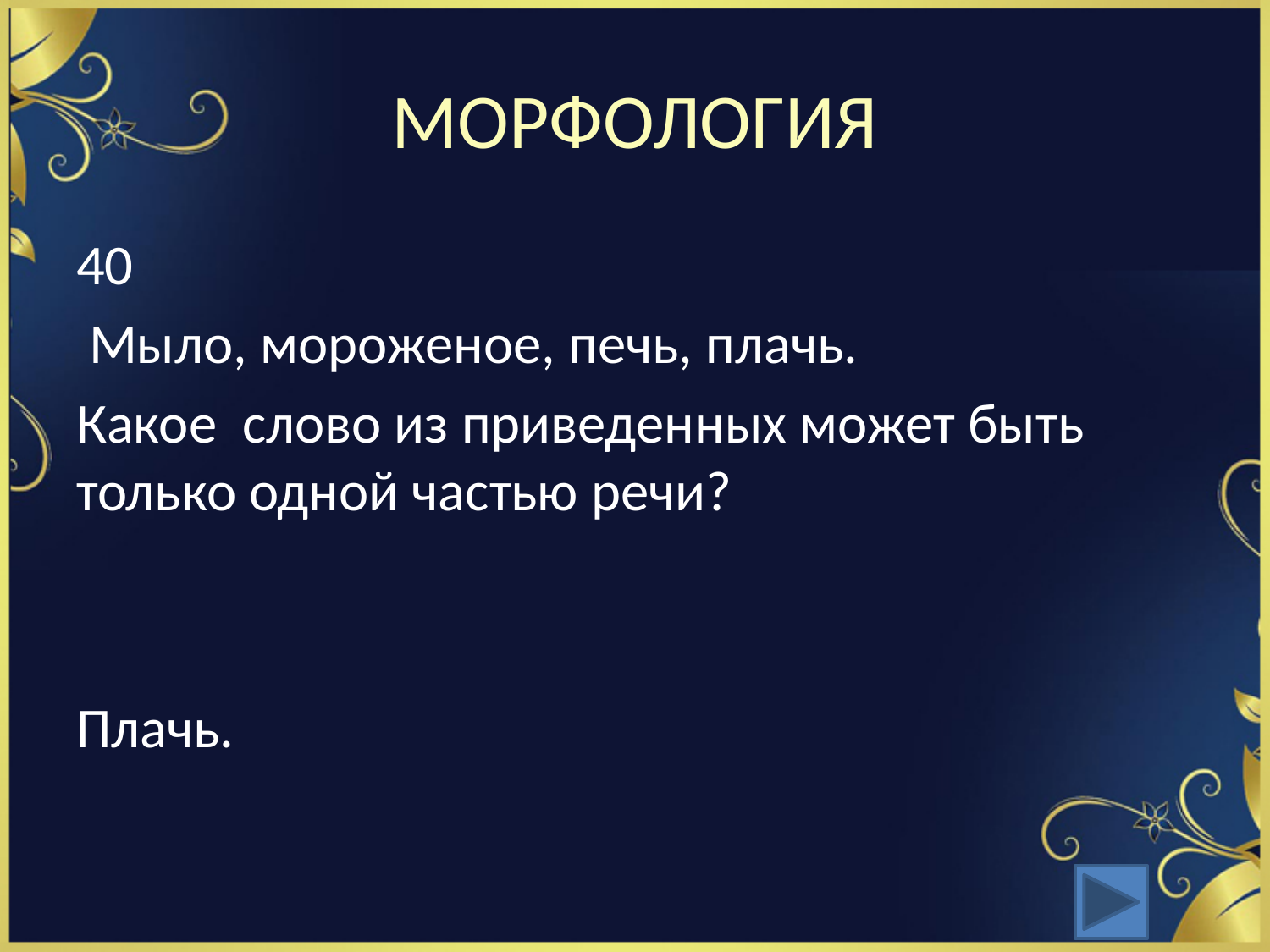

# МОРФОЛОГИЯ
40
 Мыло, мороженое, печь, плачь.
Какое  слово из приведенных может быть только одной частью речи?

Плачь.